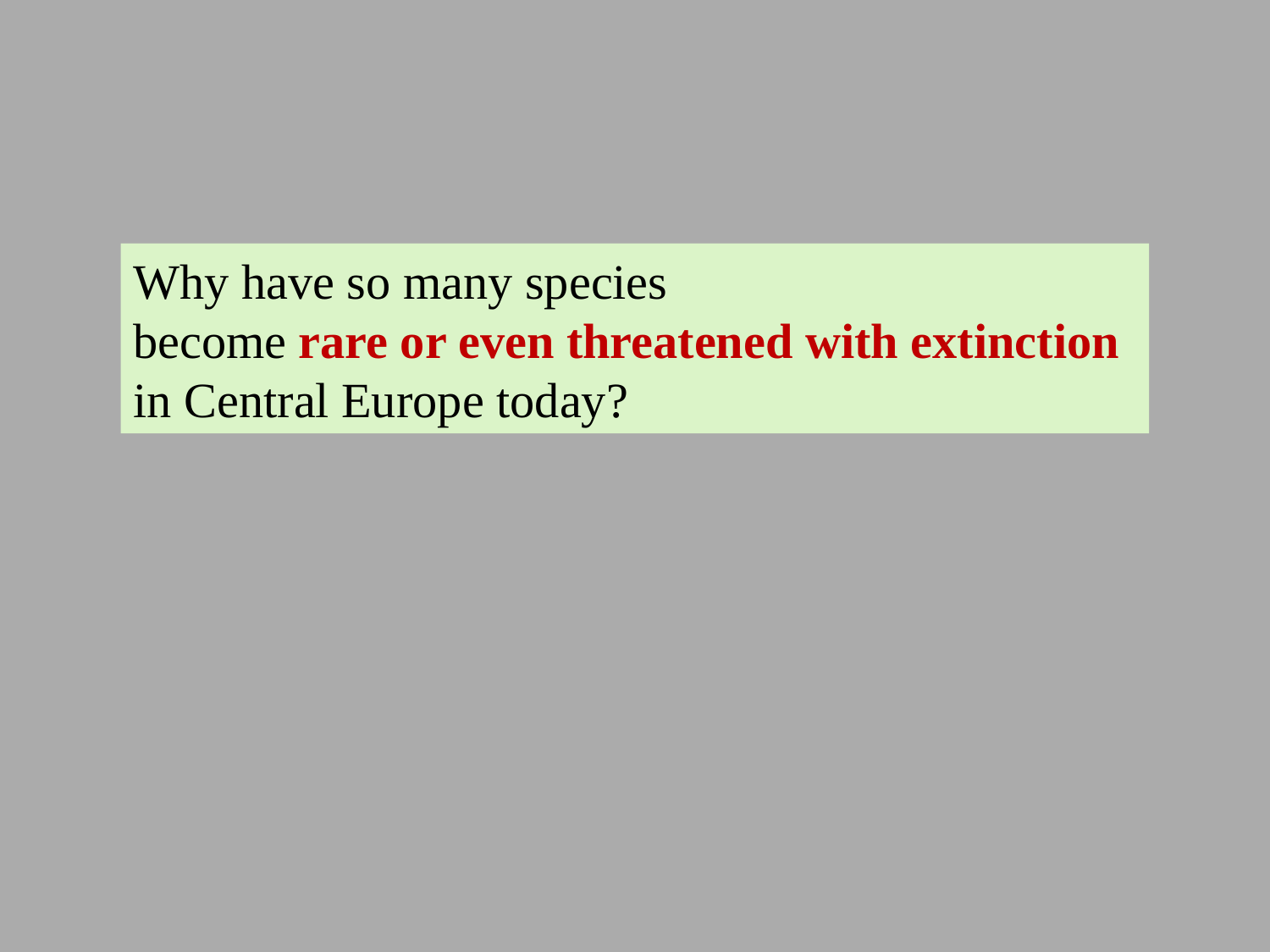

Why have so many species
become rare or even threatened with extinction
in Central Europe today?